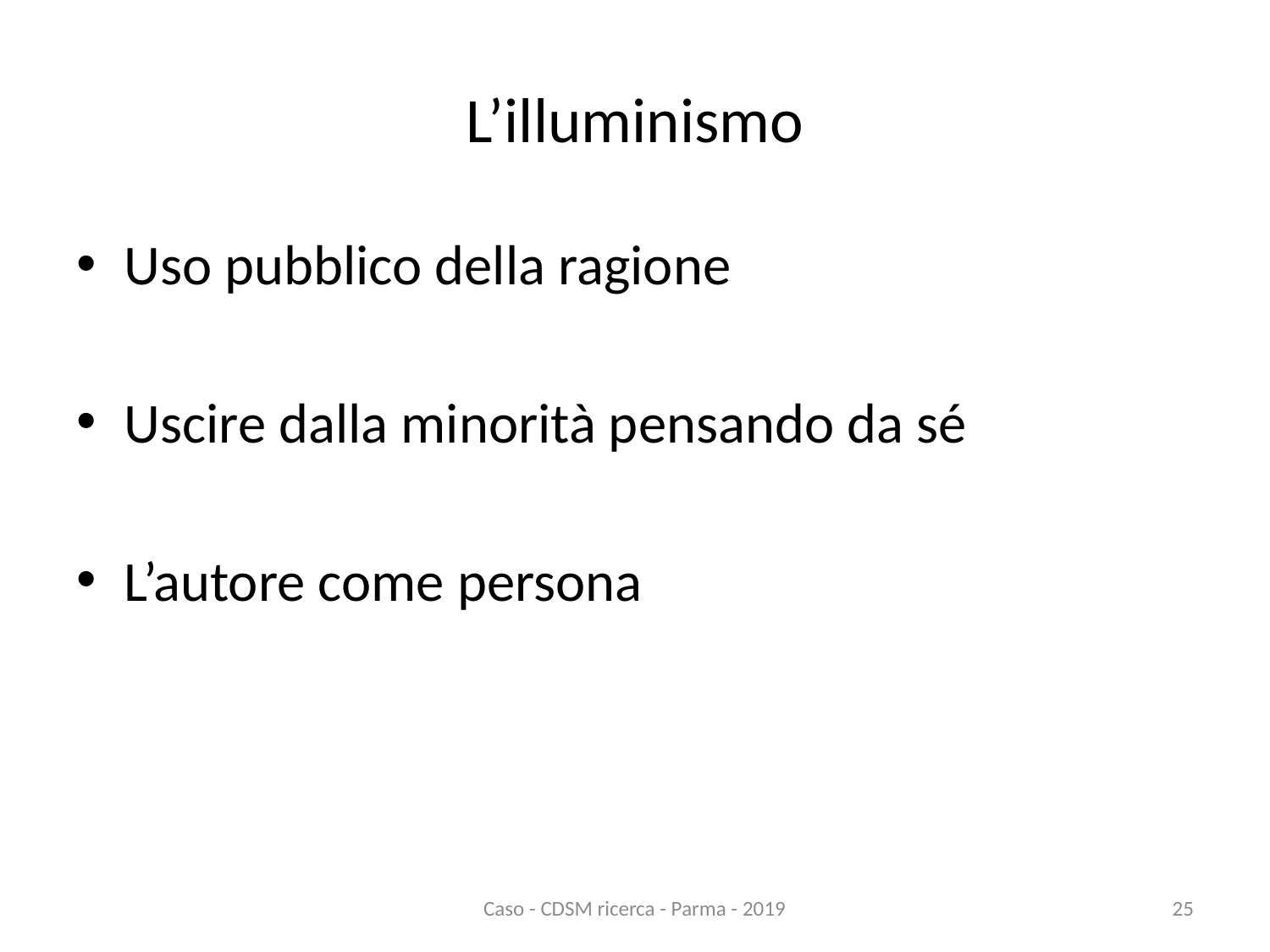

# L’illuminismo
Uso pubblico della ragione

Uscire dalla minorità pensando da sé

L’autore come persona

Caso - CDSM ricerca - Parma - 2019
25